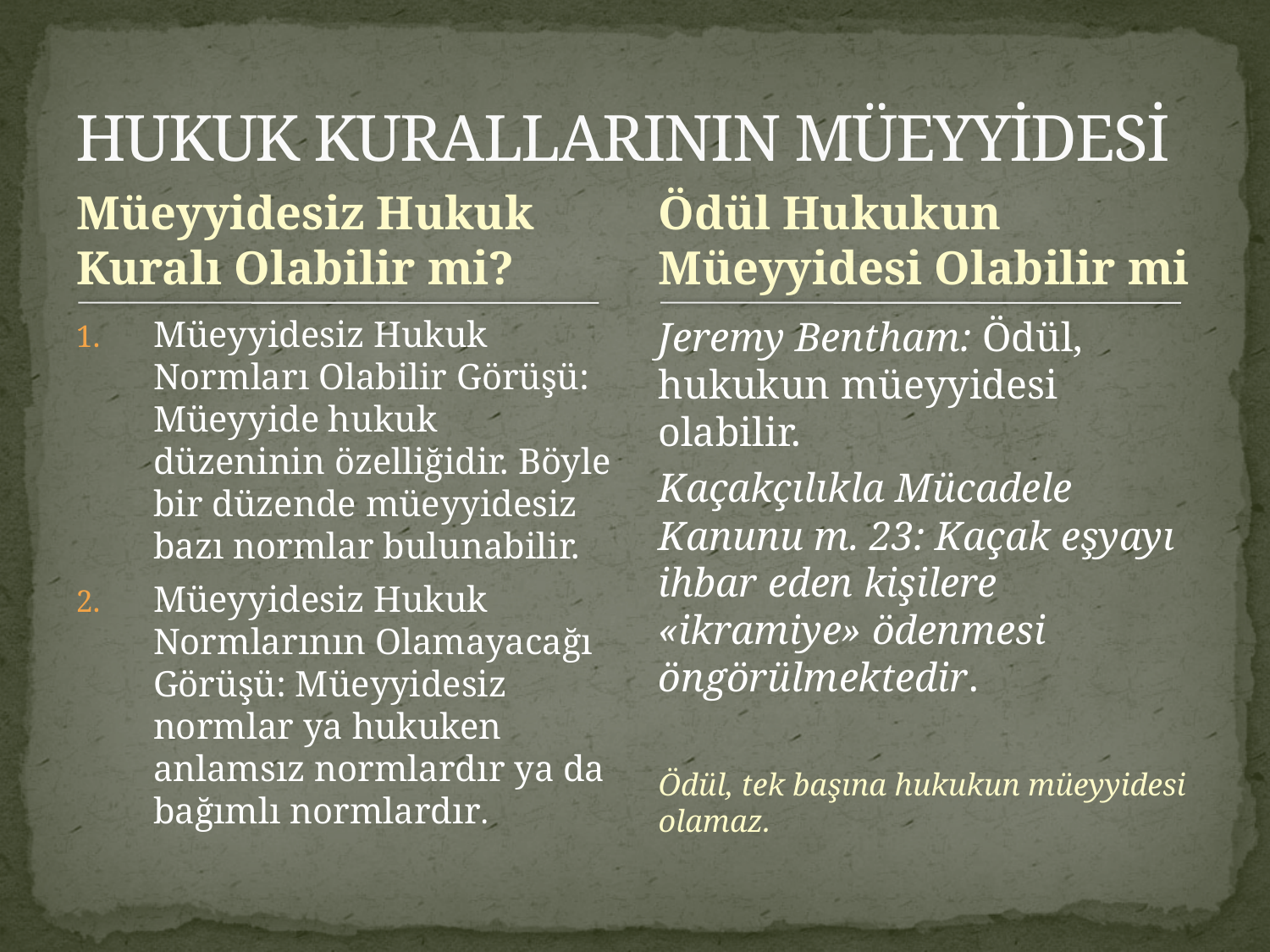

# HUKUK KURALLARININ MÜEYYİDESİ
Müeyyidesiz Hukuk Kuralı Olabilir mi?
Ödül Hukukun Müeyyidesi Olabilir mi
Müeyyidesiz Hukuk Normları Olabilir Görüşü: Müeyyide hukuk düzeninin özelliğidir. Böyle bir düzende müeyyidesiz bazı normlar bulunabilir.
Müeyyidesiz Hukuk Normlarının Olamayacağı Görüşü: Müeyyidesiz normlar ya hukuken anlamsız normlardır ya da bağımlı normlardır.
Jeremy Bentham: Ödül, hukukun müeyyidesi olabilir.
Kaçakçılıkla Mücadele Kanunu m. 23: Kaçak eşyayı ihbar eden kişilere «ikramiye» ödenmesi öngörülmektedir.

Ödül, tek başına hukukun müeyyidesi olamaz.